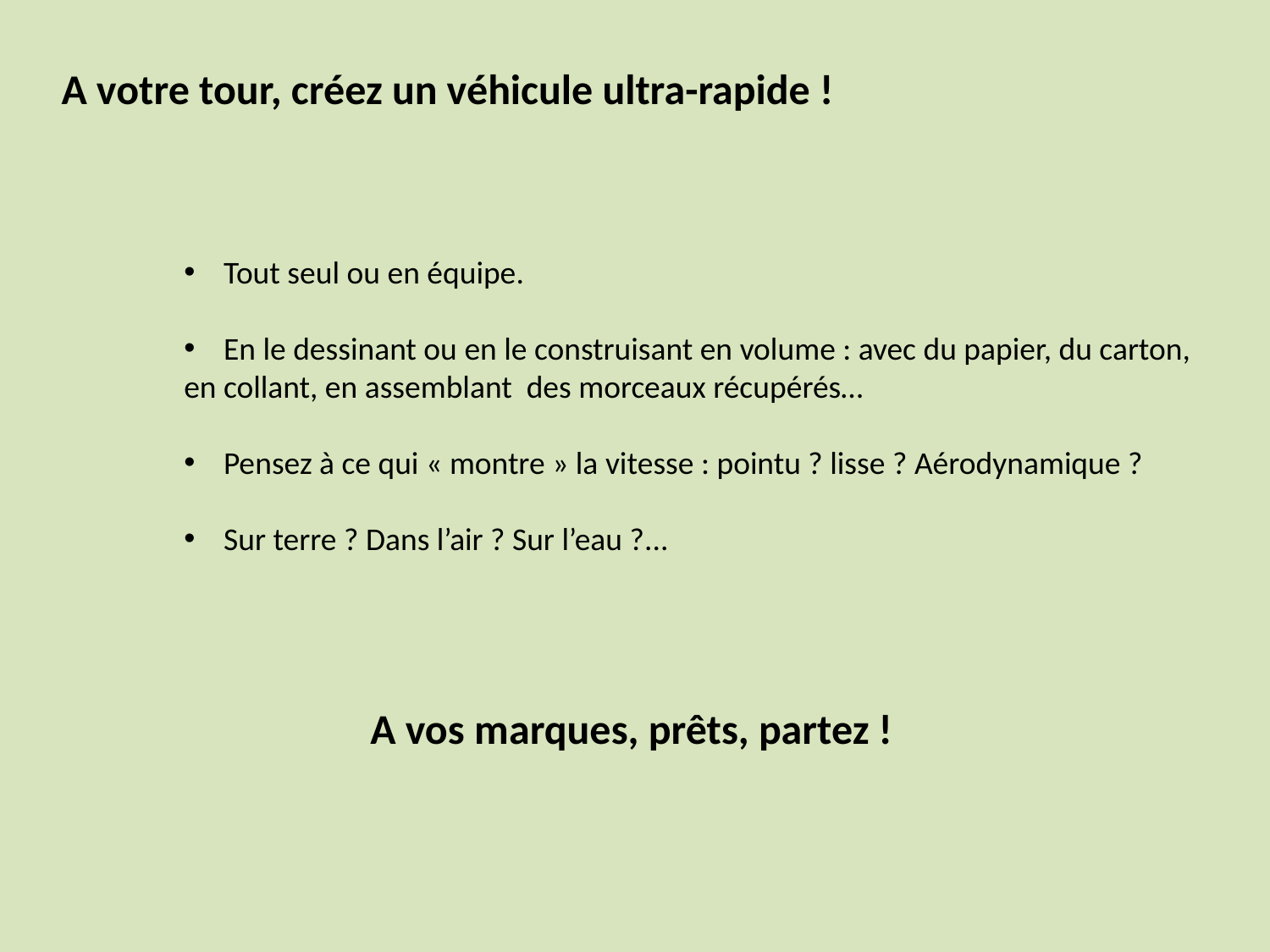

A votre tour, créez un véhicule ultra-rapide !
Tout seul ou en équipe.

En le dessinant ou en le construisant en volume : avec du papier, du carton,
en collant, en assemblant  des morceaux récupérés…

Pensez à ce qui « montre » la vitesse : pointu ? lisse ? Aérodynamique ?

Sur terre ? Dans l’air ? Sur l’eau ?...

A vos marques, prêts, partez !